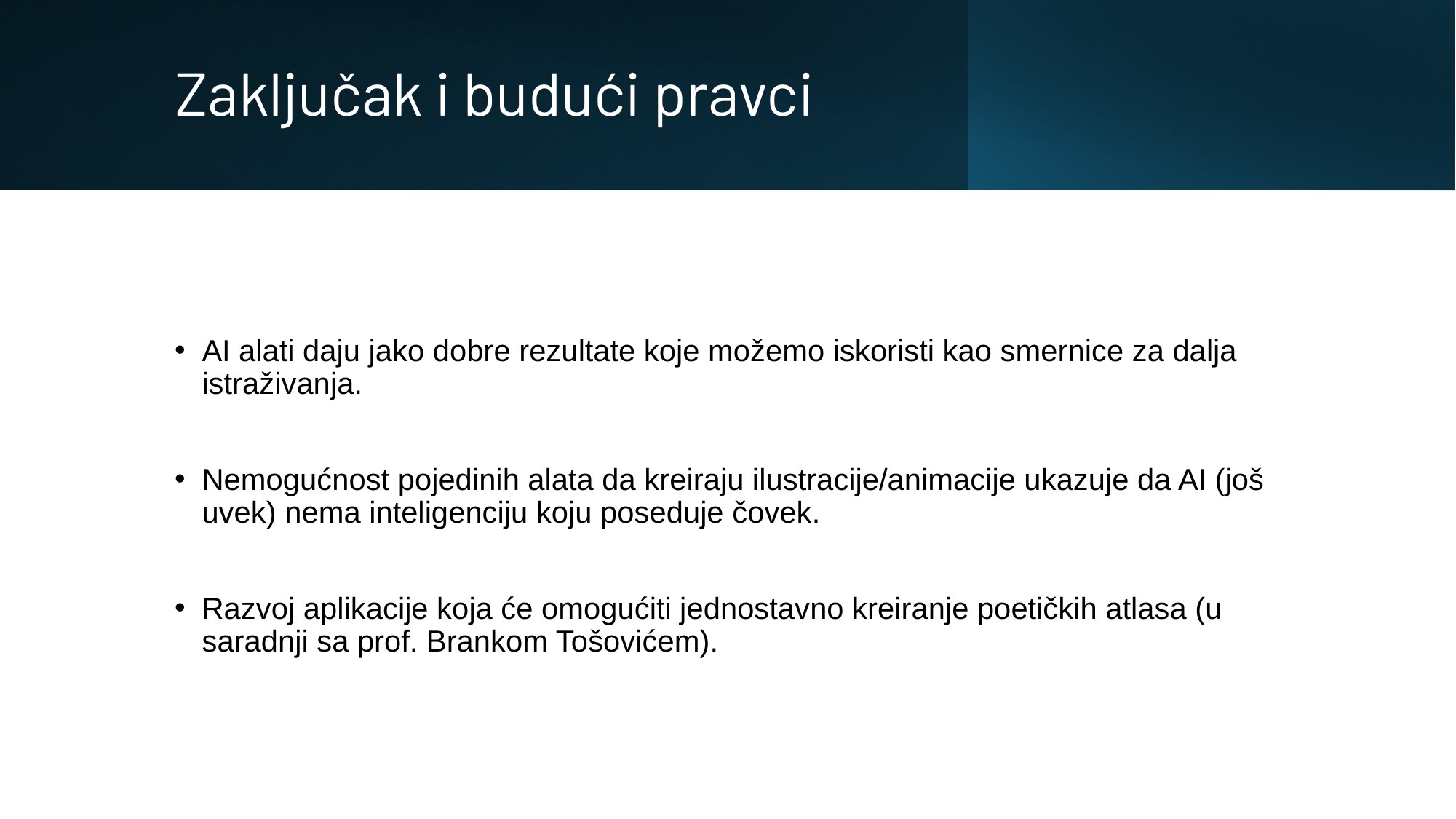

# Zaključak i budući pravci
AI alati daju jako dobre rezultate koje možemo iskoristi kao smernice za dalja istraživanja.

Nemogućnost pojedinih alata da kreiraju ilustracije/animacije ukazuje da AI (još uvek) nema inteligenciju koju poseduje čovek.

Razvoj aplikacije koja će omogućiti jednostavno kreiranje poetičkih atlasa (u saradnji sa prof. Brankom Tošovićem).